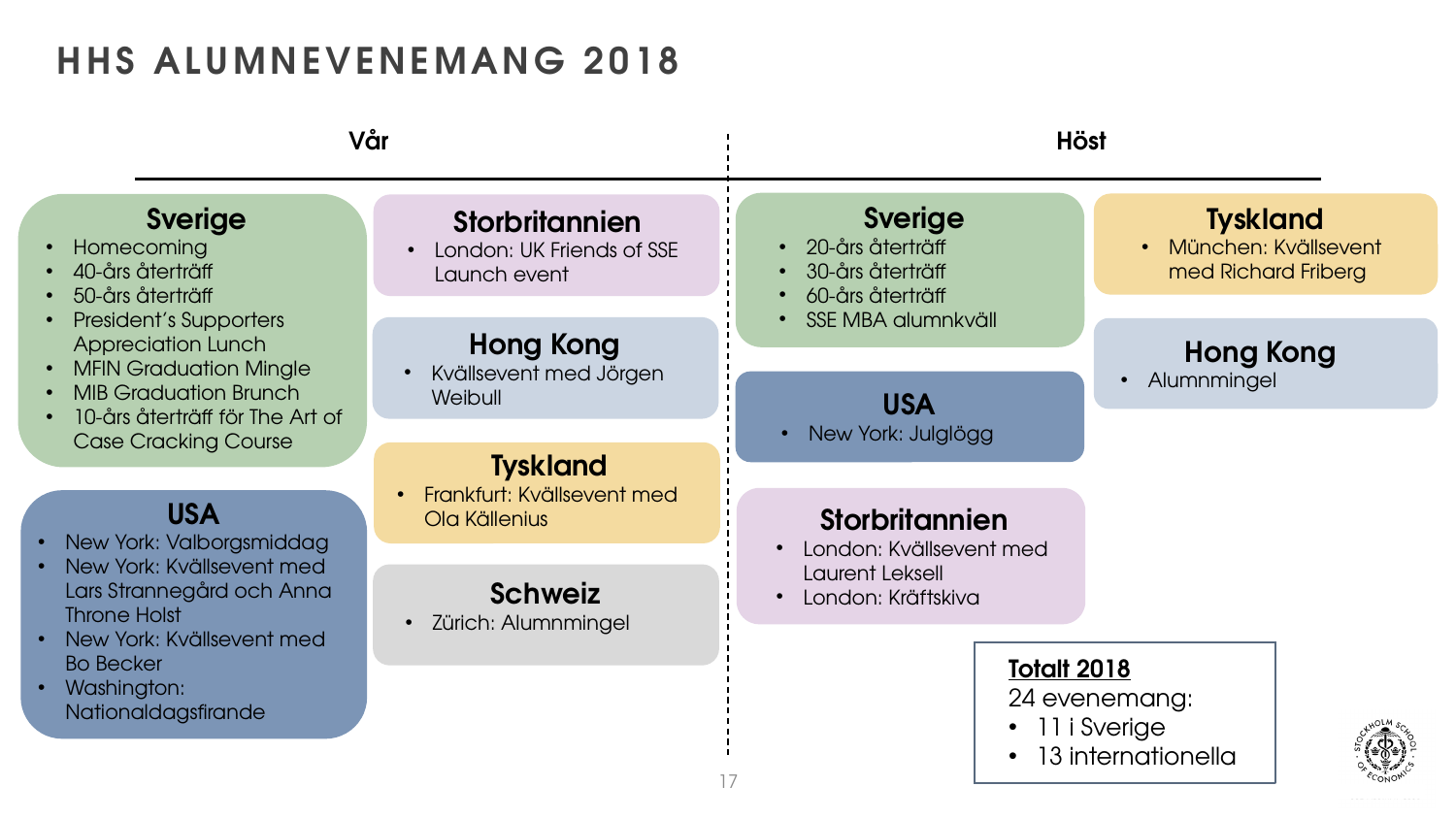

# HHS AlumnEvenemang 2018
Vår
Höst

Sverige
20-års återträff
30-års återträff
60-års återträff
SSE MBA alumnkväll

Sverige
Homecoming
40-års återträff
50-års återträff
President’s Supporters Appreciation Lunch
MFIN Graduation Mingle
MIB Graduation Brunch
10-års återträff för The Art of Case Cracking Course

Tyskland
München: Kvällsevent med Richard Friberg

Storbritannien
London: UK Friends of SSE Launch event

Hong Kong
Kvällsevent med Jörgen Weibull
Hong Kong
Alumnmingel

USA
New York: Julglögg
Tyskland
Frankfurt: Kvällsevent med Ola Källenius

USA
New York: Valborgsmiddag
New York: Kvällsevent med Lars Strannegård och Anna Throne Holst
New York: Kvällsevent med Bo Becker
Washington: Nationaldagsfirande

Storbritannien
London: Kvällsevent med Laurent Leksell
London: Kräftskiva

Schweiz
Zürich: Alumnmingel

Totalt 2018
24 evenemang:
11 i Sverige
13 internationella
17